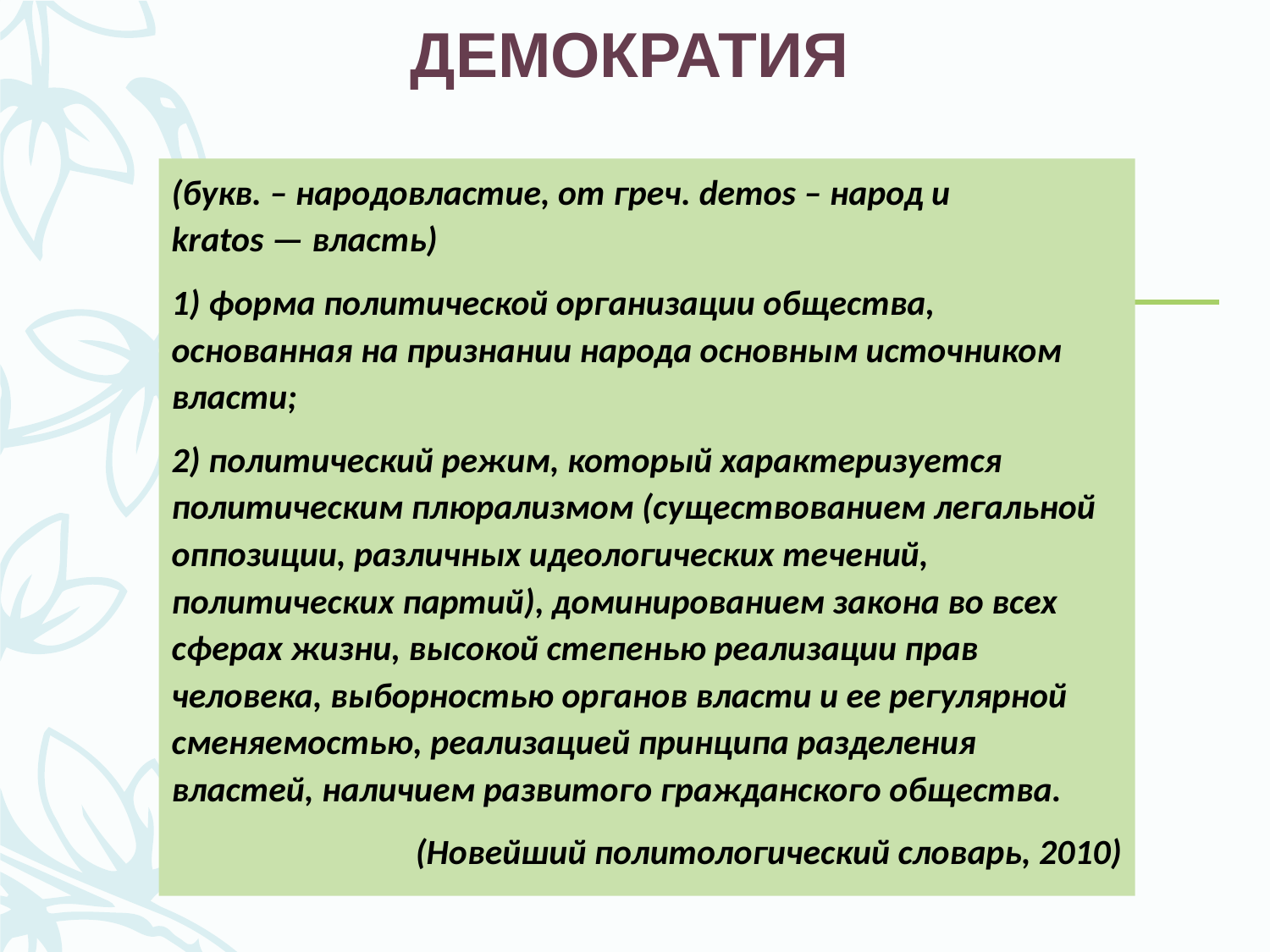

# ДЕМОКРАТИЯ
(букв. – народовластие, от греч. demos – народ и kratos — власть)
1) форма политической организации общества, основанная на признании народа основным источником власти;
2) политический режим, который характеризуется политическим плюрализмом (существованием легальной оппозиции, различных идеологических течений, политических партий), доминированием закона во всех сферах жизни, высокой степенью реализации прав человека, выборностью органов власти и ее регулярной сменяемостью, реализацией принципа разделения властей, наличием развитого гражданского общества.
(Новейший политологический словарь, 2010)